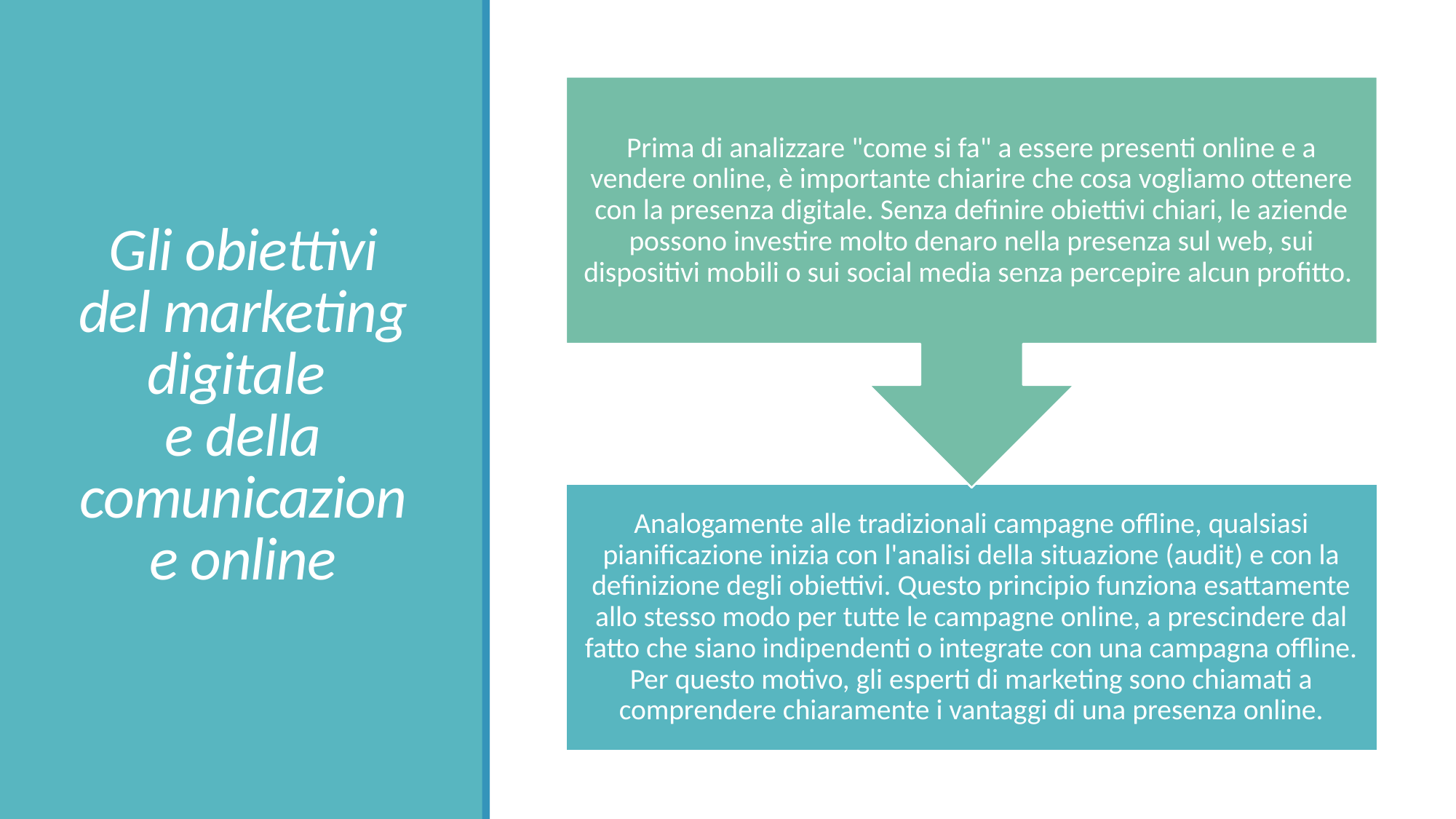

# Gli obiettivi del marketing digitale e della comunicazione online
Analogamente alle tradizionali campagne offline, qualsiasi pianificazione inizia con l'analisi della situazione (audit) e con la definizione degli obiettivi. Questo principio funziona esattamente allo stesso modo per tutte le campagne online, a prescindere dal fatto che siano indipendenti o integrate con una campagna offline. Per questo motivo, gli esperti di marketing sono chiamati a comprendere chiaramente i vantaggi di una presenza online.
Prima di analizzare "come si fa" a essere presenti online e a vendere online, è importante chiarire che cosa vogliamo ottenere con la presenza digitale. Senza definire obiettivi chiari, le aziende possono investire molto denaro nella presenza sul web, sui dispositivi mobili o sui social media senza percepire alcun profitto.